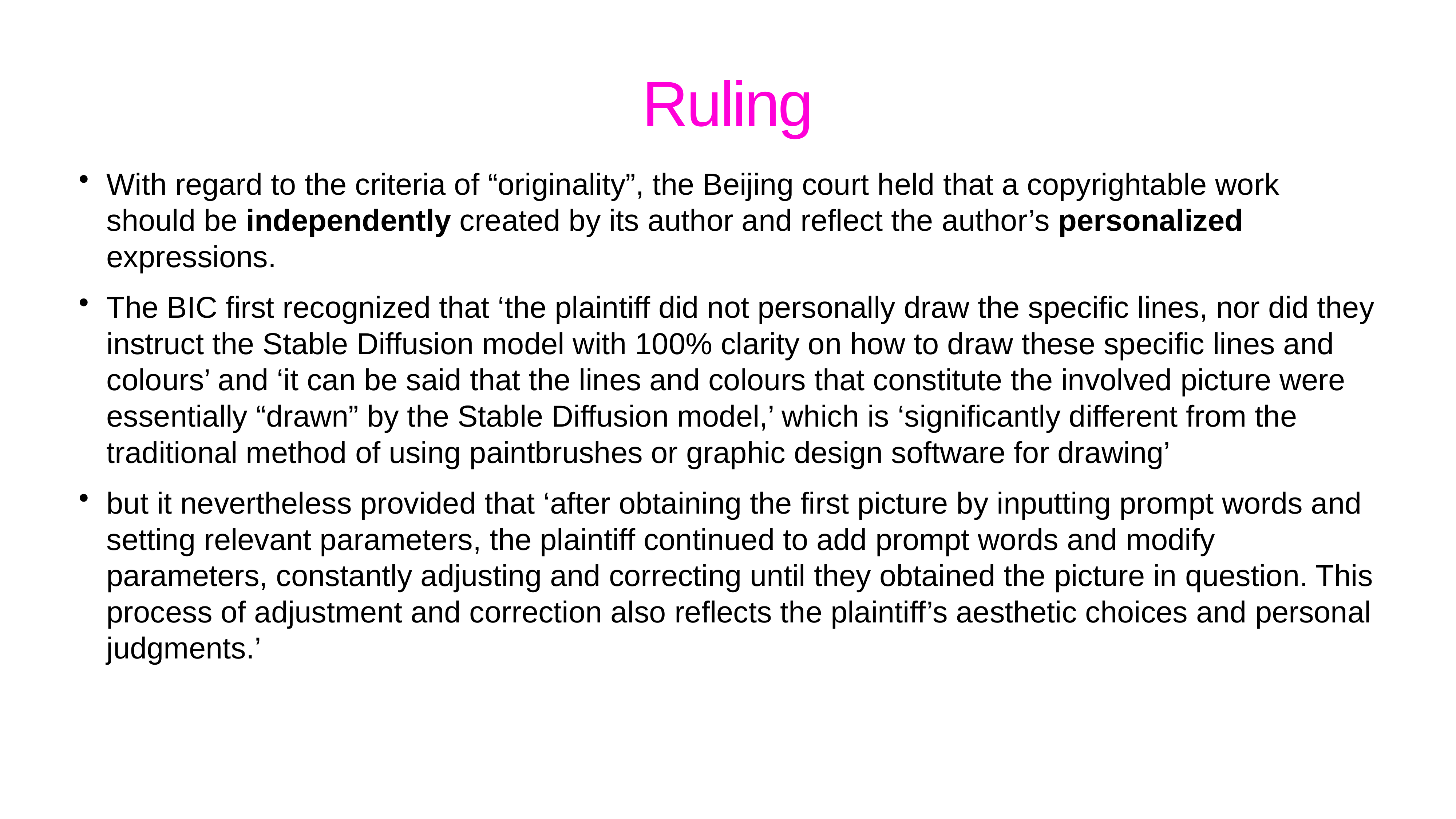

# Ruling
With regard to the criteria of “originality”, the Beijing court held that a copyrightable work should be independently created by its author and reflect the author’s personalized expressions.
The BIC first recognized that ‘the plaintiff did not personally draw the specific lines, nor did they instruct the Stable Diffusion model with 100% clarity on how to draw these specific lines and colours’ and ‘it can be said that the lines and colours that constitute the involved picture were essentially “drawn” by the Stable Diffusion model,’ which is ‘significantly different from the traditional method of using paintbrushes or graphic design software for drawing’
but it nevertheless provided that ‘after obtaining the first picture by inputting prompt words and setting relevant parameters, the plaintiff continued to add prompt words and modify parameters, constantly adjusting and correcting until they obtained the picture in question. This process of adjustment and correction also reflects the plaintiff’s aesthetic choices and personal judgments.’